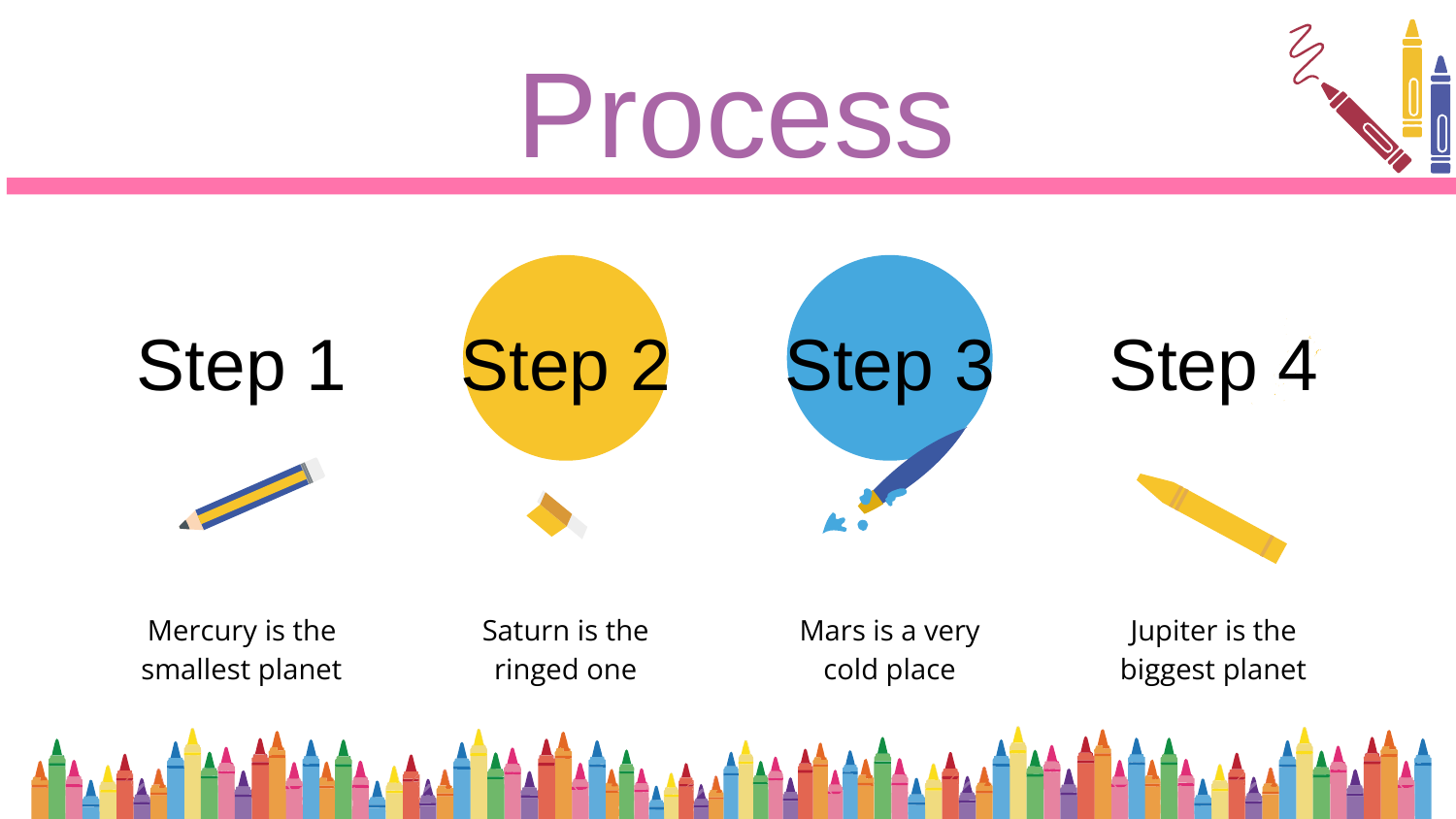

# Process

Step 1
Step 2
Step 3
Step 4

Mercury is the smallest planet

Saturn is the ringed one

Mars is a very cold place

Jupiter is the biggest planet